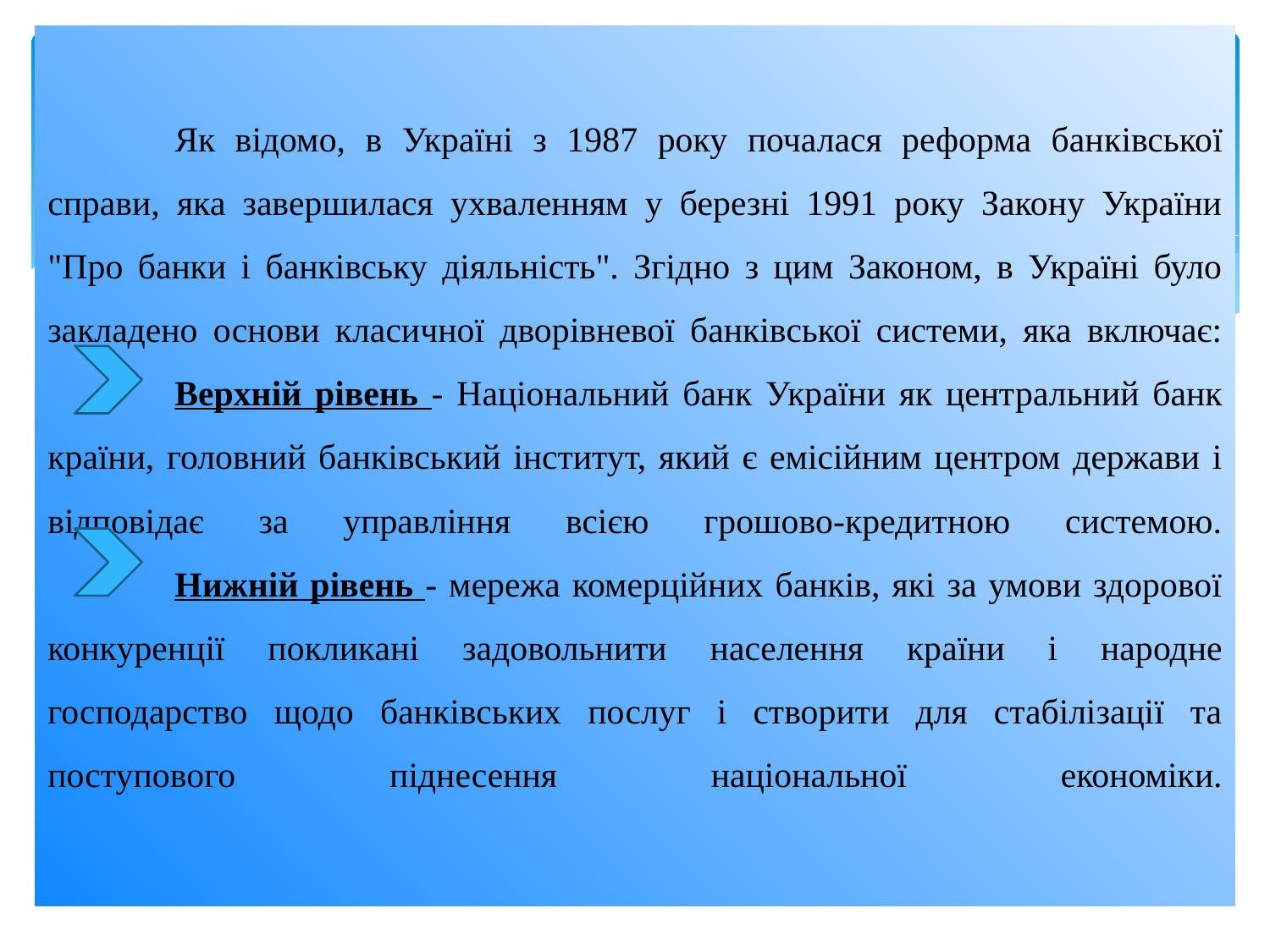

# Як відомо, в Україні з 1987 року почалася реформа бан­ківської справи, яка завершилася ухваленням у березні 1991 року Закону України "Про банки і банківську діяльність". Згідно з цим Законом, в Україні було закладено основи кла­сичної дворівневої банківської системи, яка включає: Верхній рівень - Національний банк України як цент­ральний банк країни, головний банківський інститут, який є емісійним центром держави і відповідає за управління всією грошово-кредитною системою. Нижній рівень - мережа комерційних банків, які за умови здорової конкуренції покликані задовольнити населен­ня країни і народне господарство щодо банківських послуг і створити для стабілізації та поступового піднесення націо­нальної економіки.